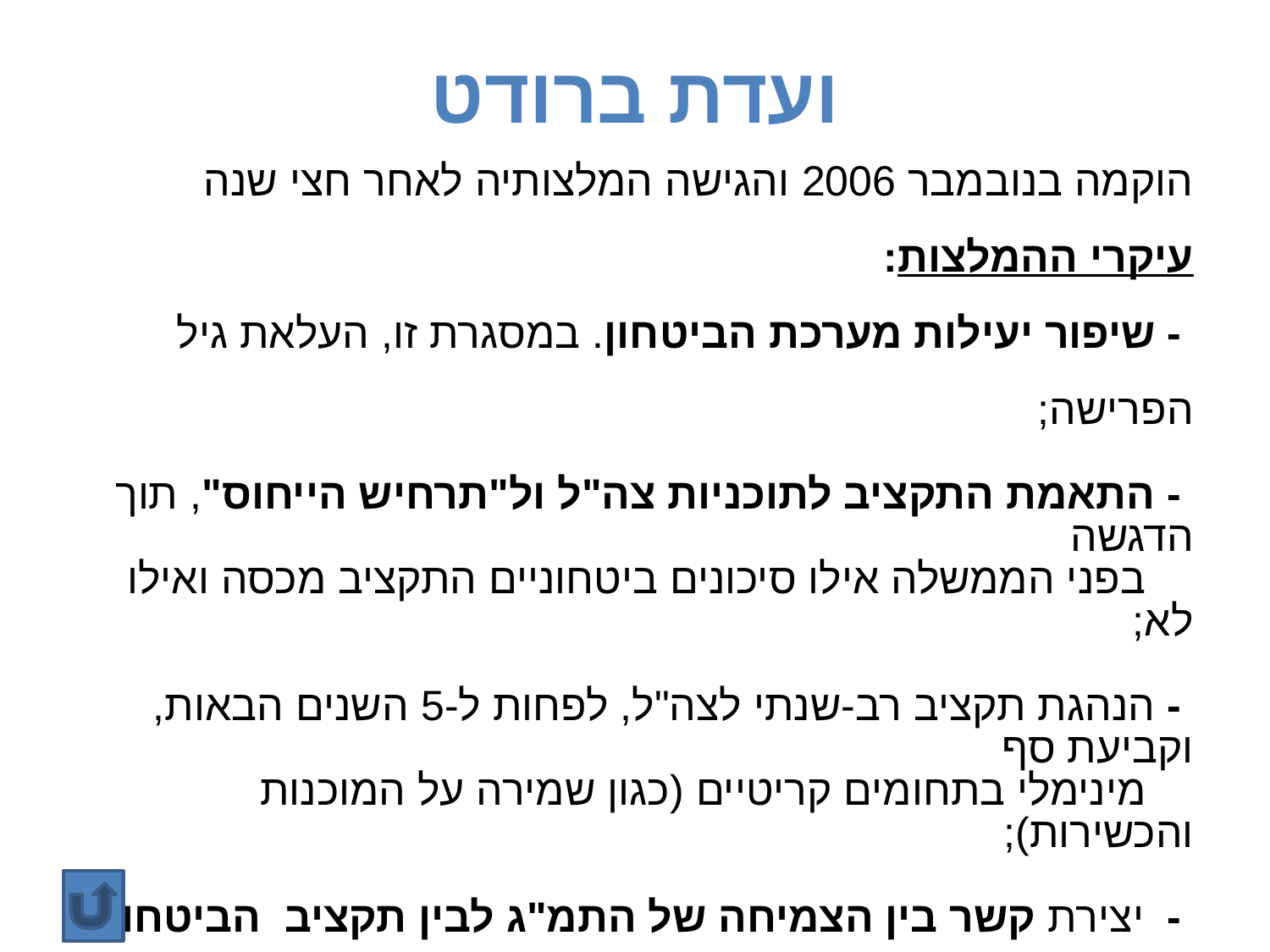

# ועדת ברודט
הוקמה בנובמבר 2006 והגישה המלצותיה לאחר חצי שנה
עיקרי ההמלצות:
 - שיפור יעילות מערכת הביטחון. במסגרת זו, העלאת גיל הפרישה;
 - התאמת התקציב לתוכניות צה"ל ול"תרחיש הייחוס", תוך הדגשה
    בפני הממשלה אילו סיכונים ביטחוניים התקציב מכסה ואילו לא;
 - הנהגת תקציב רב-שנתי לצה"ל, לפחות ל-5 השנים הבאות, וקביעת סף
    מינימלי בתחומים קריטיים (כגון שמירה על המוכנות והכשירות);
 -  יצירת קשר בין הצמיחה של התמ"ג לבין תקציב  הביטחון;
 -  קיום בקרה חיצונית על התקציב ע"י המל"ל, כגוף בקרה מטעם רה"מ;
 -  שקיפות תקציב הביטחון;
עיקרי ההמלצות אושרו ומומשו ביחס לתקציב הביטחון